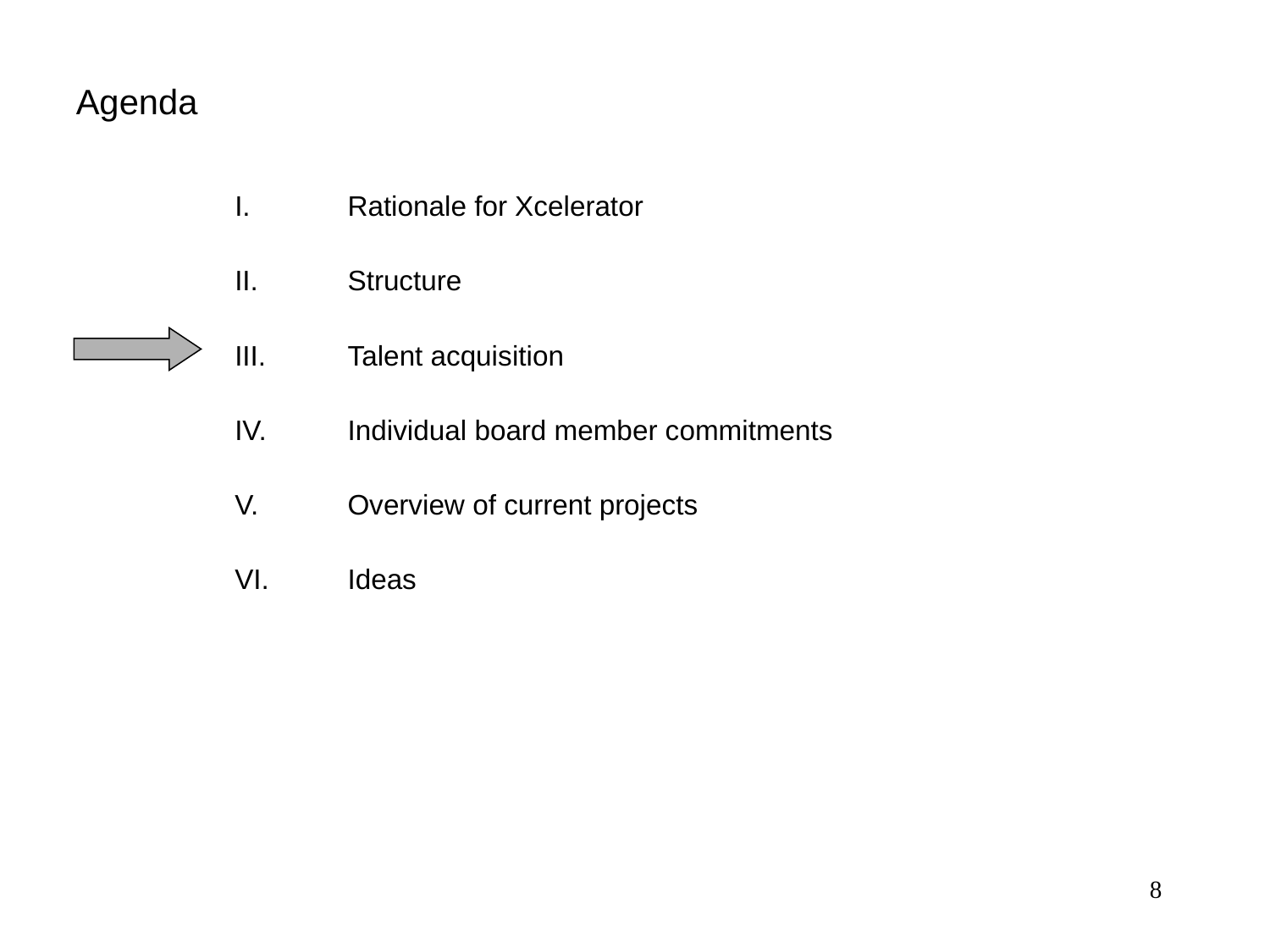

# Agenda
Rationale for Xcelerator
Structure
Talent acquisition
Individual board member commitments
Overview of current projects
Ideas

8